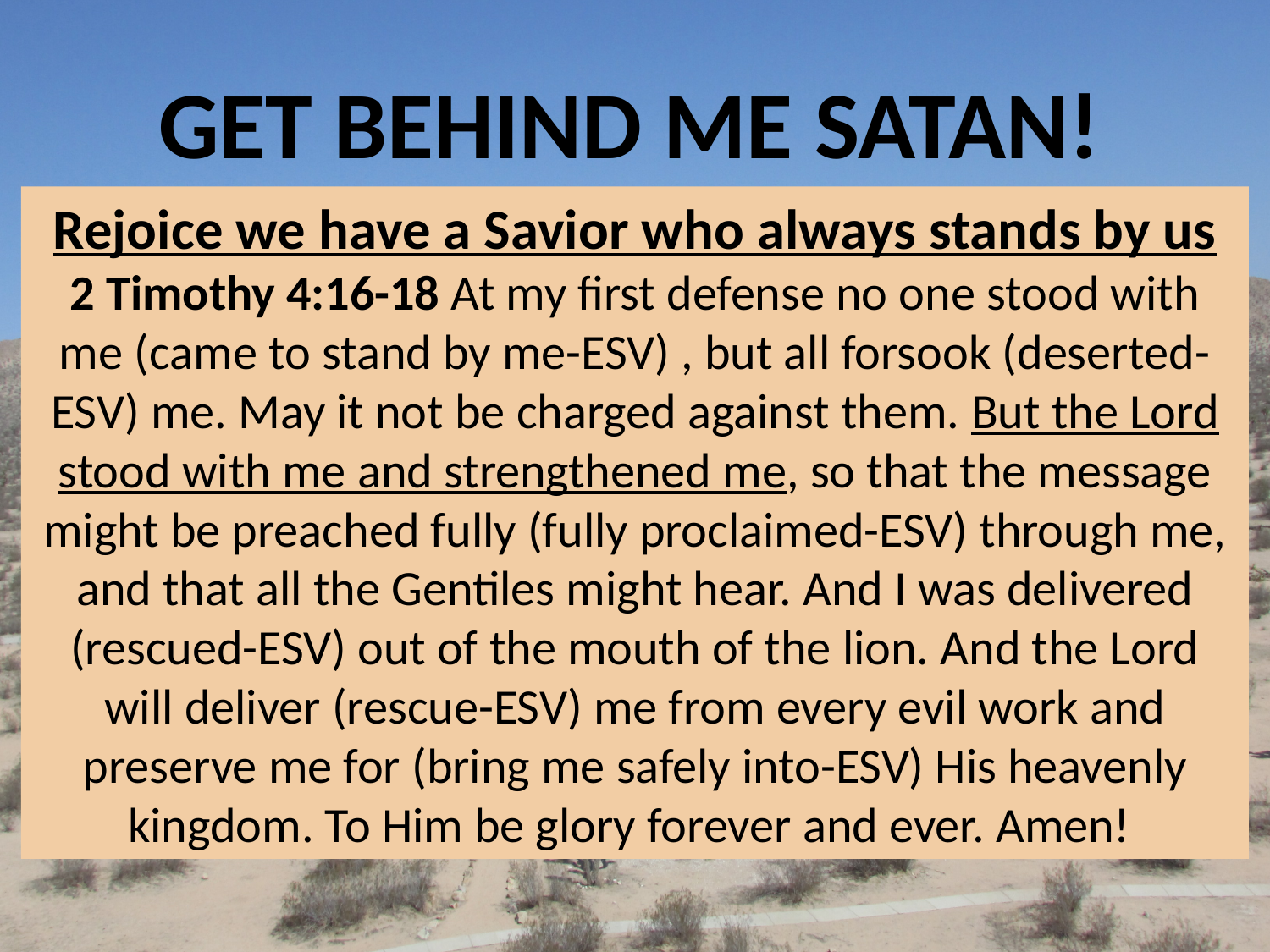

GET BEHIND ME SATAN!
 Rejoice we have a Savior who always stands by us
2 Timothy 4:16-18 At my first defense no one stood with me (came to stand by me-ESV) , but all forsook (deserted-ESV) me. May it not be charged against them. But the Lord stood with me and strengthened me, so that the message might be preached fully (fully proclaimed-ESV) through me, and that all the Gentiles might hear. And I was delivered (rescued-ESV) out of the mouth of the lion. And the Lord will deliver (rescue-ESV) me from every evil work and preserve me for (bring me safely into-ESV) His heavenly kingdom. To Him be glory forever and ever. Amen!